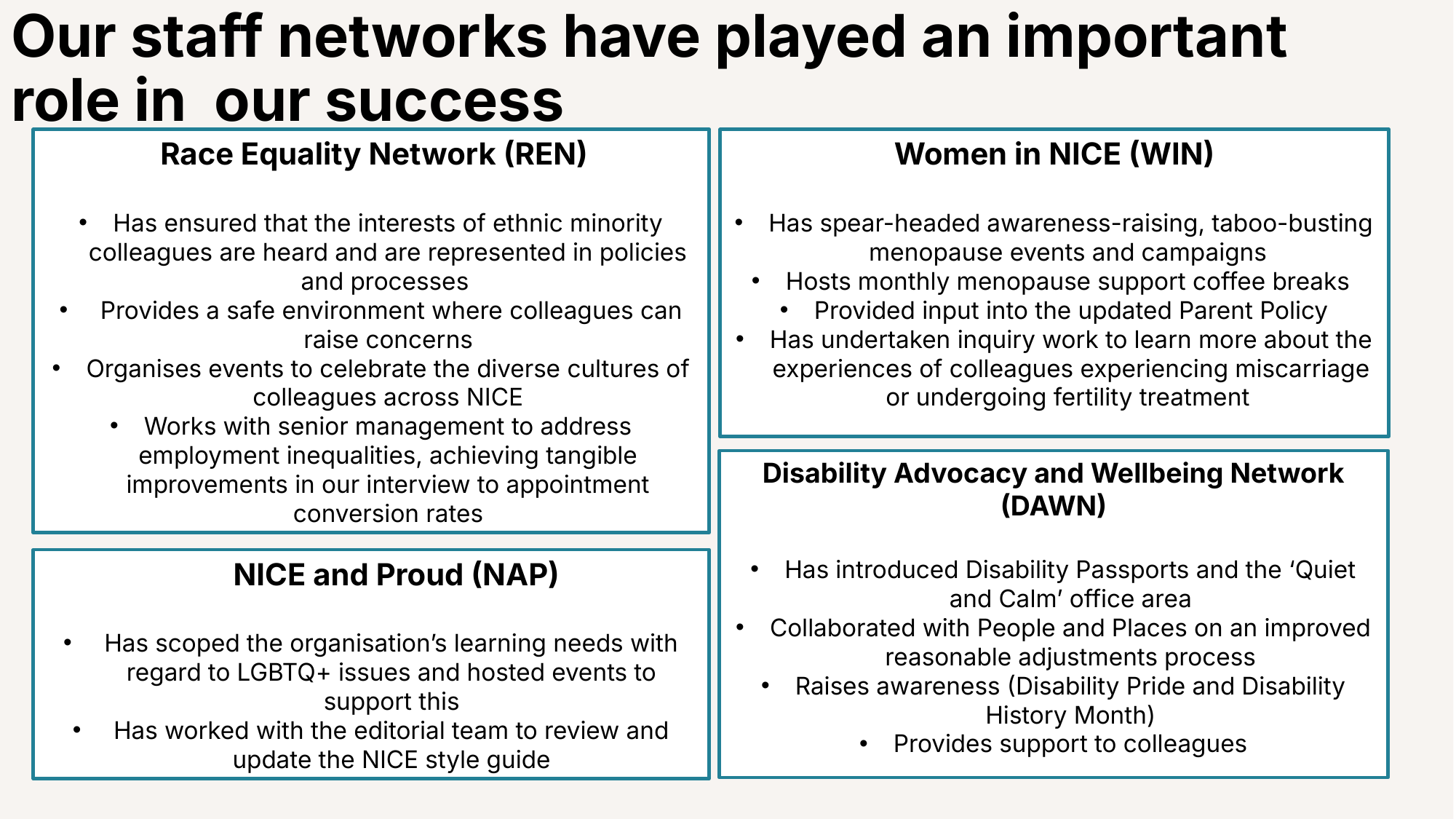

# Our staff networks have played an important role in  our success
                Race Equality Network (REN)

Has ensured that the interests of ethnic minority colleagues are heard and are represented in policies and processes
 Provides a safe environment where colleagues can raise concerns
Organises events to celebrate the diverse cultures of colleagues across NICE
Works with senior management to address employment inequalities, achieving tangible improvements in our interview to appointment conversion rates
Women in NICE (WIN)

Has spear-headed awareness-raising, taboo-busting menopause events and campaigns
Hosts monthly menopause support coffee breaks
Provided input into the updated Parent Policy
Has undertaken inquiry work to learn more about the experiences of colleagues experiencing miscarriage or undergoing fertility treatment

Disability Advocacy and Wellbeing Network (DAWN)

Has introduced Disability Passports and the ‘Quiet and Calm’ office area
Collaborated with People and Places on an improved reasonable adjustments process
Raises awareness (Disability Pride and Disability History Month)
Provides support to colleagues

                          NICE and Proud (NAP)

Has scoped the organisation’s learning needs with regard to LGBTQ+ issues and hosted events to support this
Has worked with the editorial team to review and update the NICE style guide